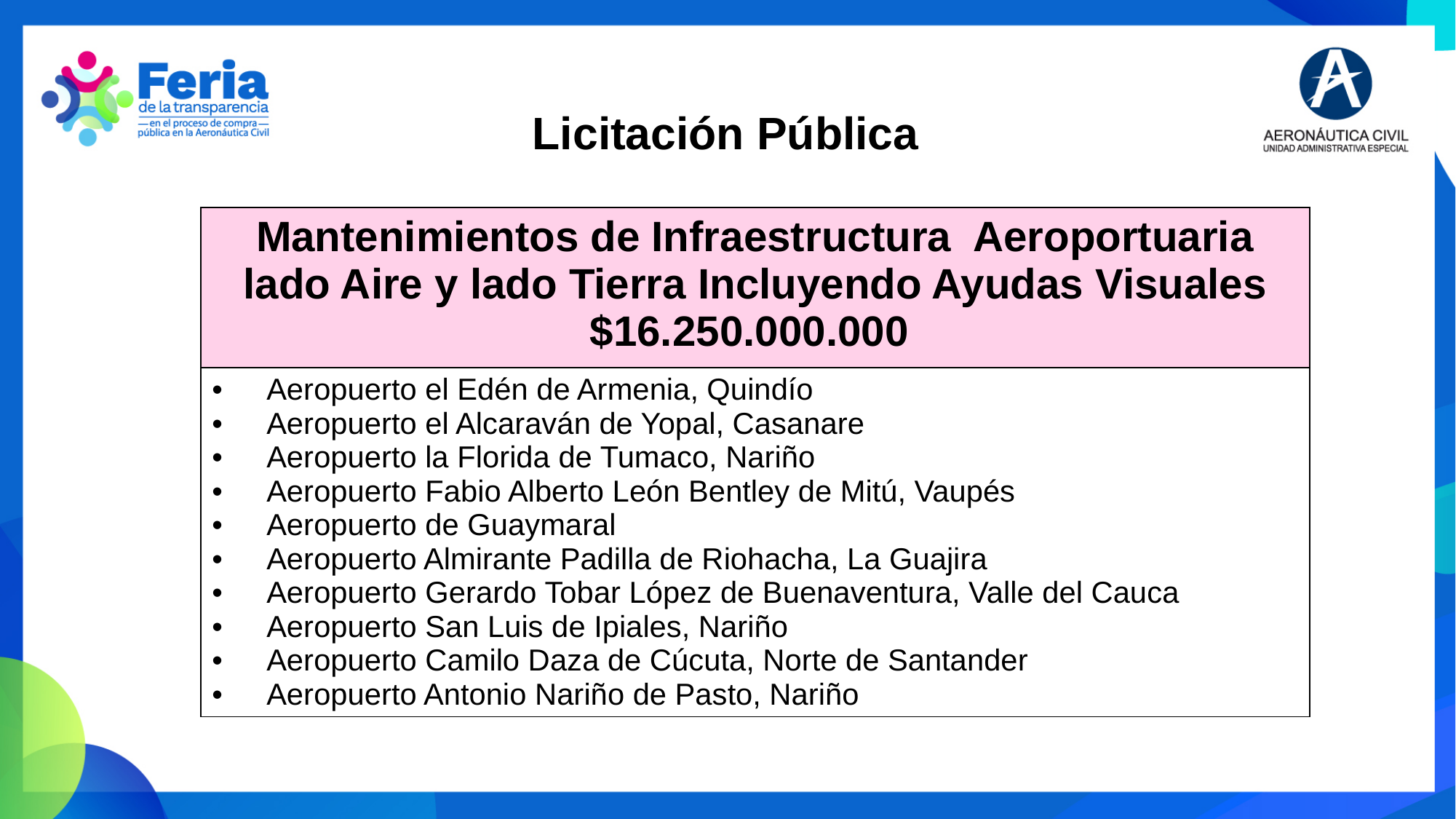

Licitación Pública
| Mantenimientos de Infraestructura Aeroportuaria lado Aire y lado Tierra Incluyendo Ayudas Visuales $16.250.000.000 |
| --- |
| Aeropuerto el Edén de Armenia, Quindío Aeropuerto el Alcaraván de Yopal, Casanare Aeropuerto la Florida de Tumaco, Nariño Aeropuerto Fabio Alberto León Bentley de Mitú, Vaupés Aeropuerto de Guaymaral Aeropuerto Almirante Padilla de Riohacha, La Guajira Aeropuerto Gerardo Tobar López de Buenaventura, Valle del Cauca Aeropuerto San Luis de Ipiales, Nariño Aeropuerto Camilo Daza de Cúcuta, Norte de Santander Aeropuerto Antonio Nariño de Pasto, Nariño |